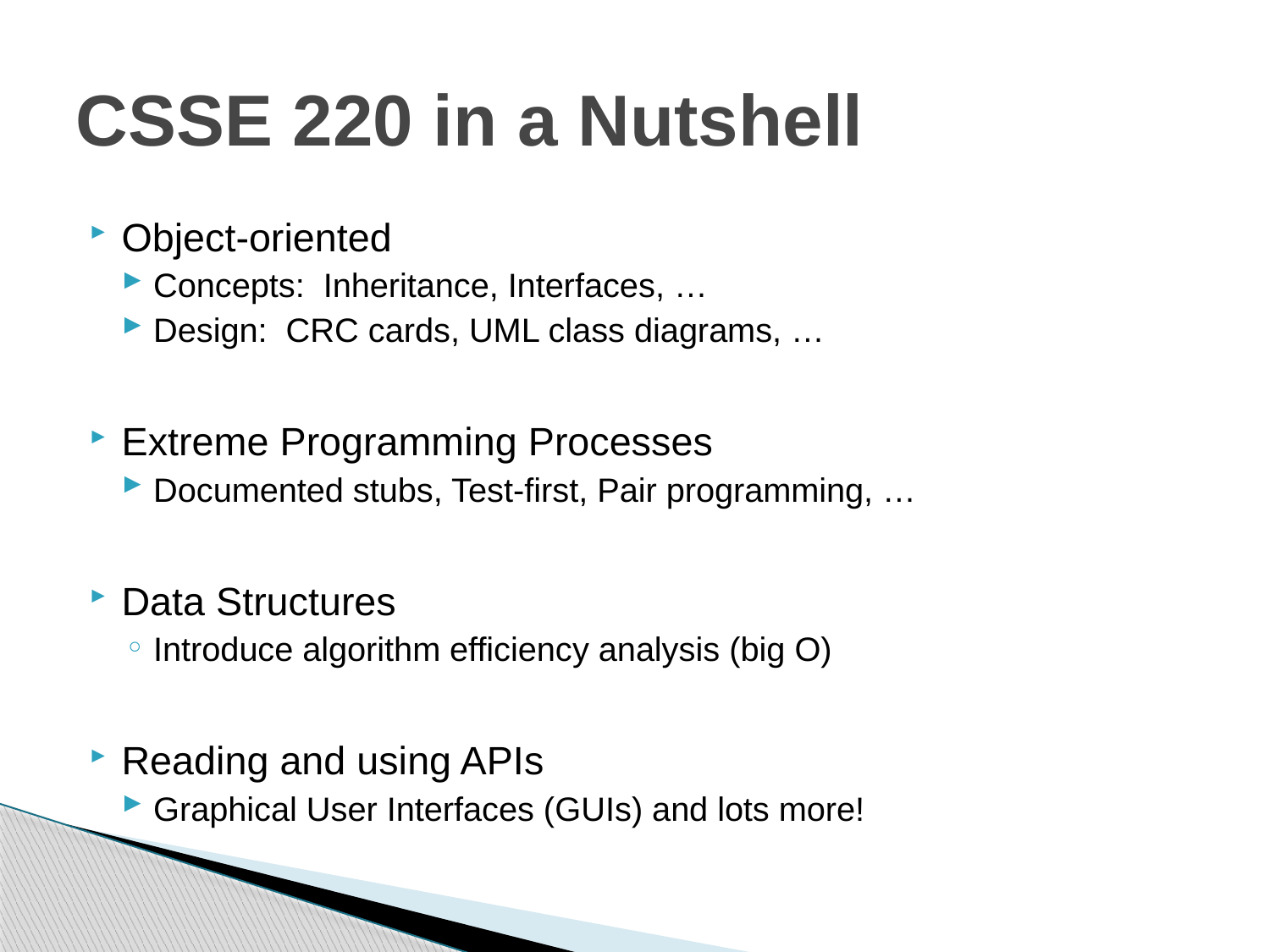

# CSSE 220 in a Nutshell
Object-oriented
Concepts:  Inheritance, Interfaces, …
Design:  CRC cards, UML class diagrams, …

Extreme Programming Processes
Documented stubs, Test-first, Pair programming, …

Data Structures
Introduce algorithm efficiency analysis (big O)

Reading and using APIs
Graphical User Interfaces (GUIs) and lots more!